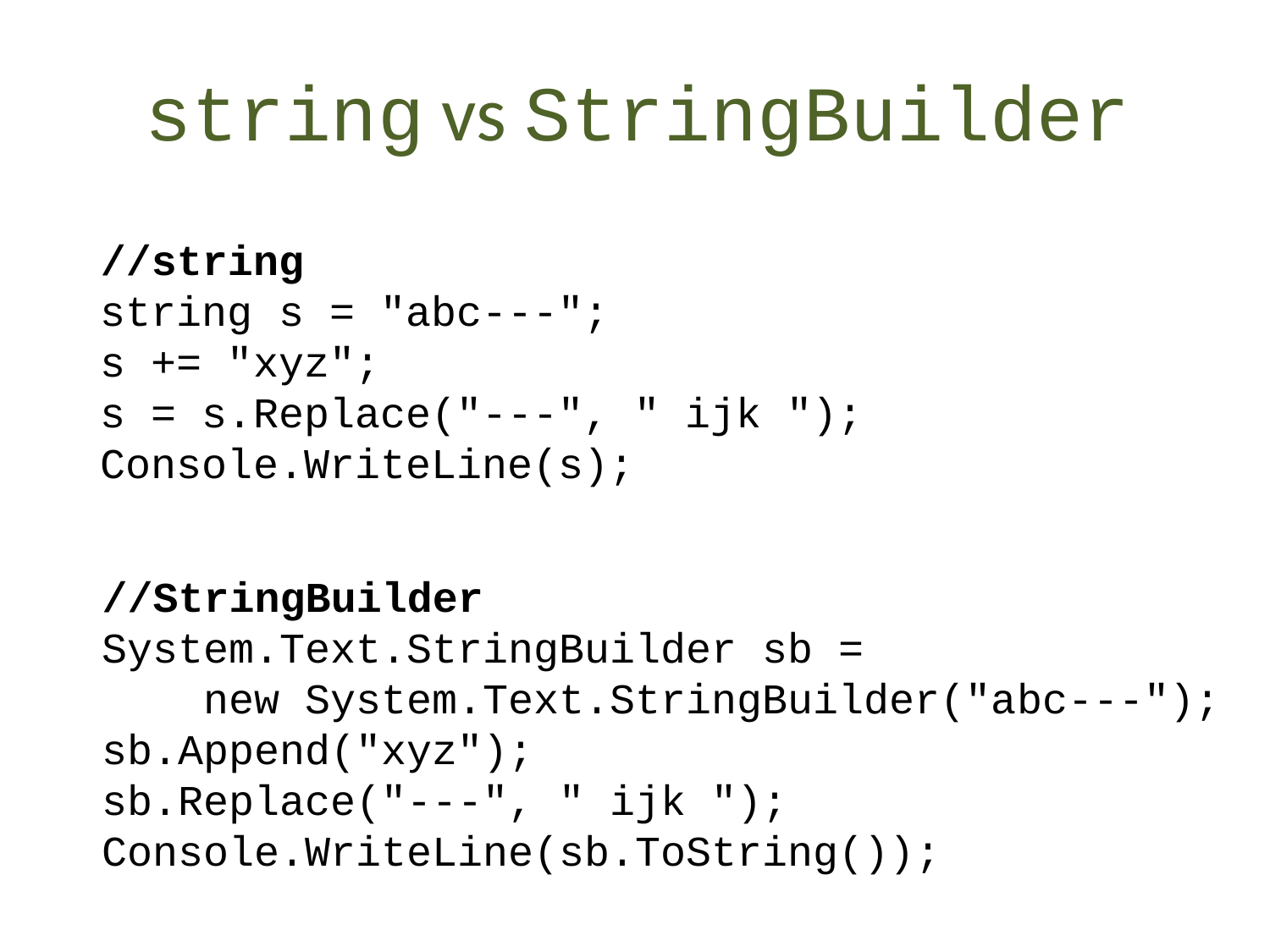

string vs StringBuilder
//string
string s = "abc---";
s += "xyz";
s = s.Replace("---", " ijk ");
Console.WriteLine(s);
//StringBuilder
System.Text.StringBuilder sb =
    new System.Text.StringBuilder("abc---");
sb.Append("xyz");
sb.Replace("---", " ijk ");
Console.WriteLine(sb.ToString());